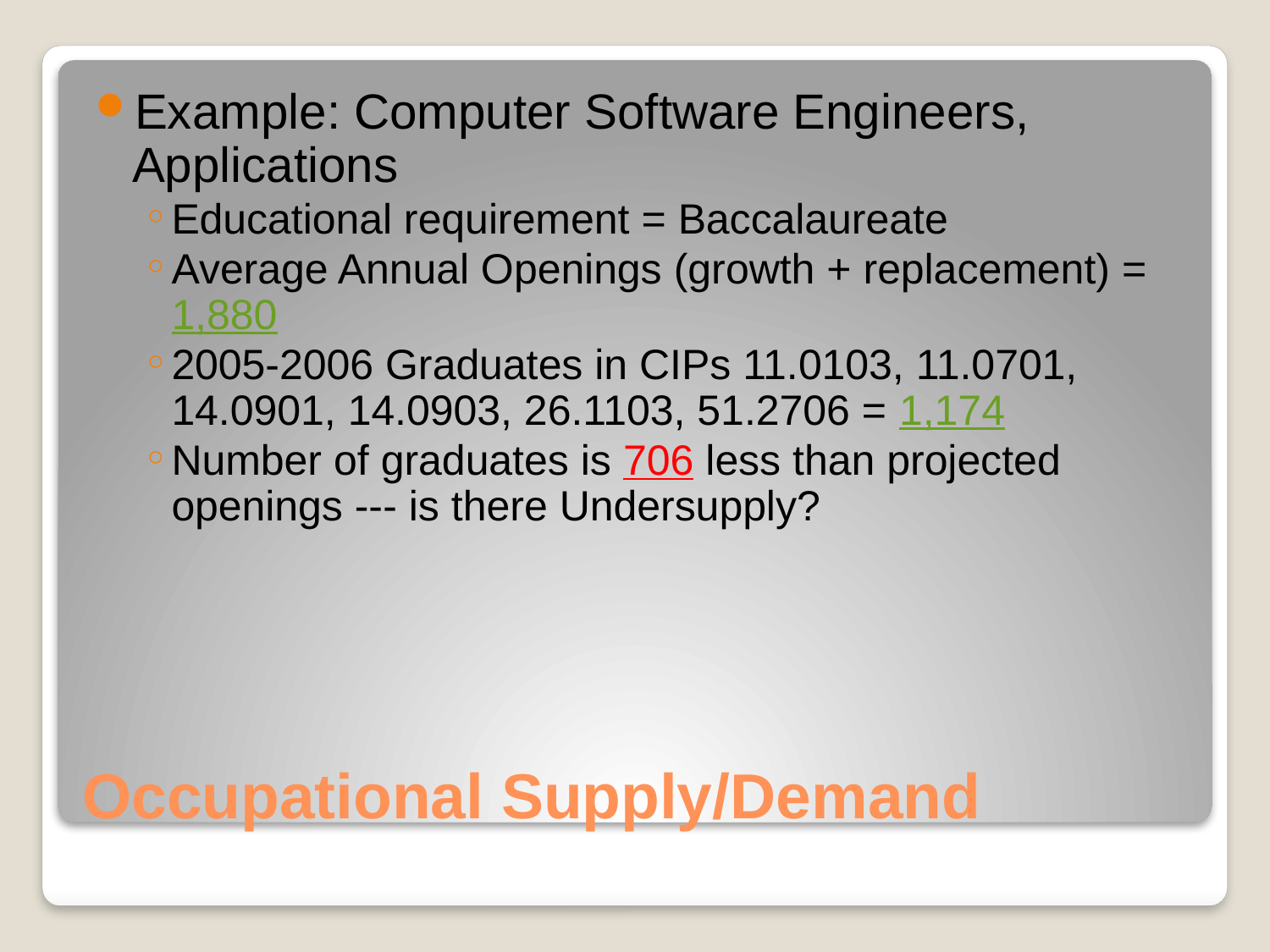

Example: Computer Software Engineers, Applications
Educational requirement = Baccalaureate
Average Annual Openings (growth + replacement) = 1,880
2005-2006 Graduates in CIPs 11.0103, 11.0701, 14.0901, 14.0903, 26.1103, 51.2706 = 1,174
Number of graduates is 706 less than projected openings --- is there Undersupply?

# Occupational Supply/Demand